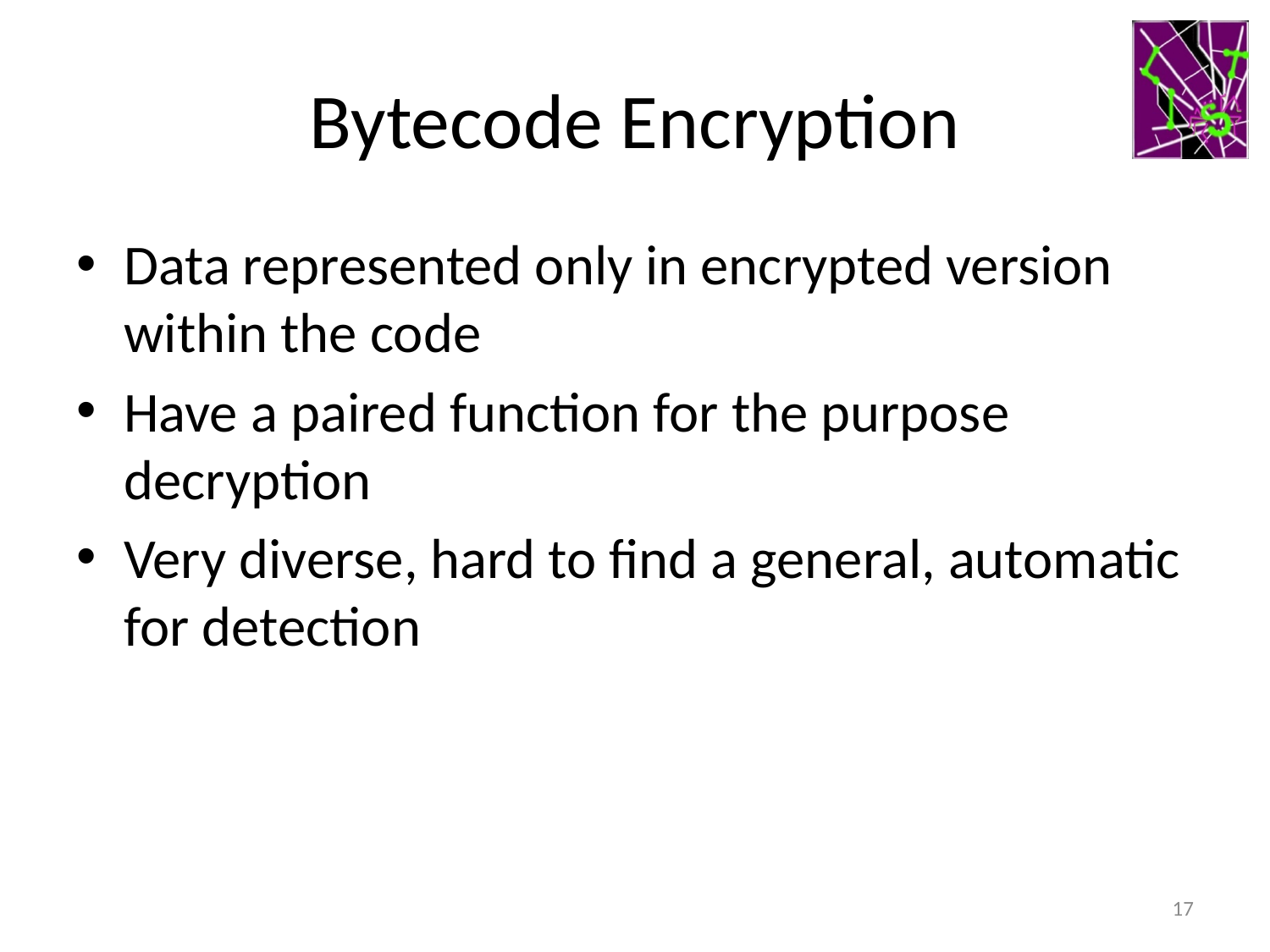

# Bytecode Encryption
Data represented only in encrypted version within the code
Have a paired function for the purpose decryption
Very diverse, hard to find a general, automatic for detection
17